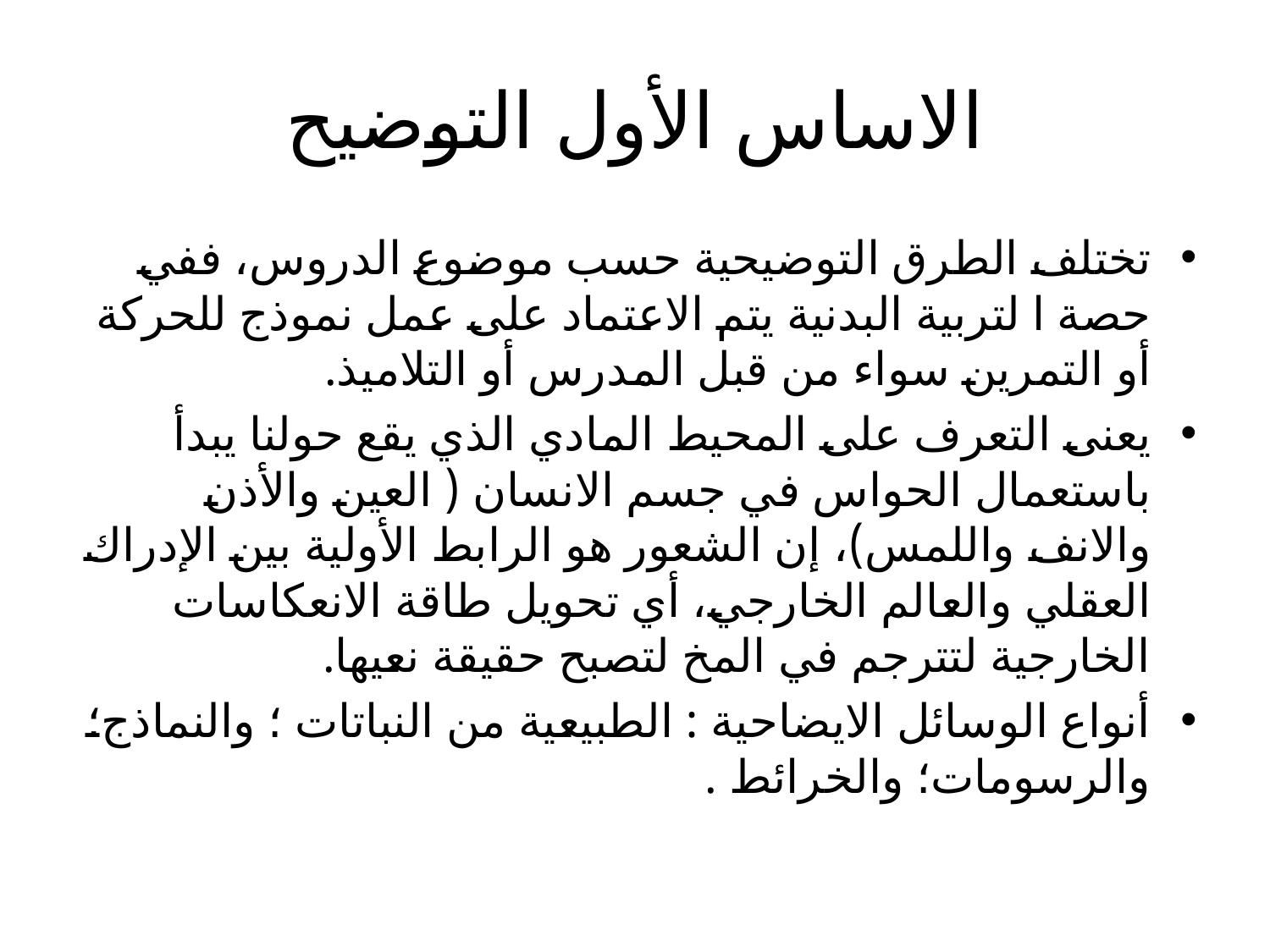

# الاساس الأول التوضيح
تختلف الطرق التوضيحية حسب موضوع الدروس، ففي حصة ا لتربية البدنية يتم الاعتماد على عمل نموذج للحركة أو التمرين سواء من قبل المدرس أو التلاميذ.
يعنى التعرف على المحيط المادي الذي يقع حولنا يبدأ باستعمال الحواس في جسم الانسان ( العين والأذن والانف واللمس)، إن الشعور هو الرابط الأولية بين الإدراك العقلي والعالم الخارجي، أي تحويل طاقة الانعكاسات الخارجية لتترجم في المخ لتصبح حقيقة نعيها.
أنواع الوسائل الايضاحية : الطبيعية من النباتات ؛ والنماذج؛ والرسومات؛ والخرائط .